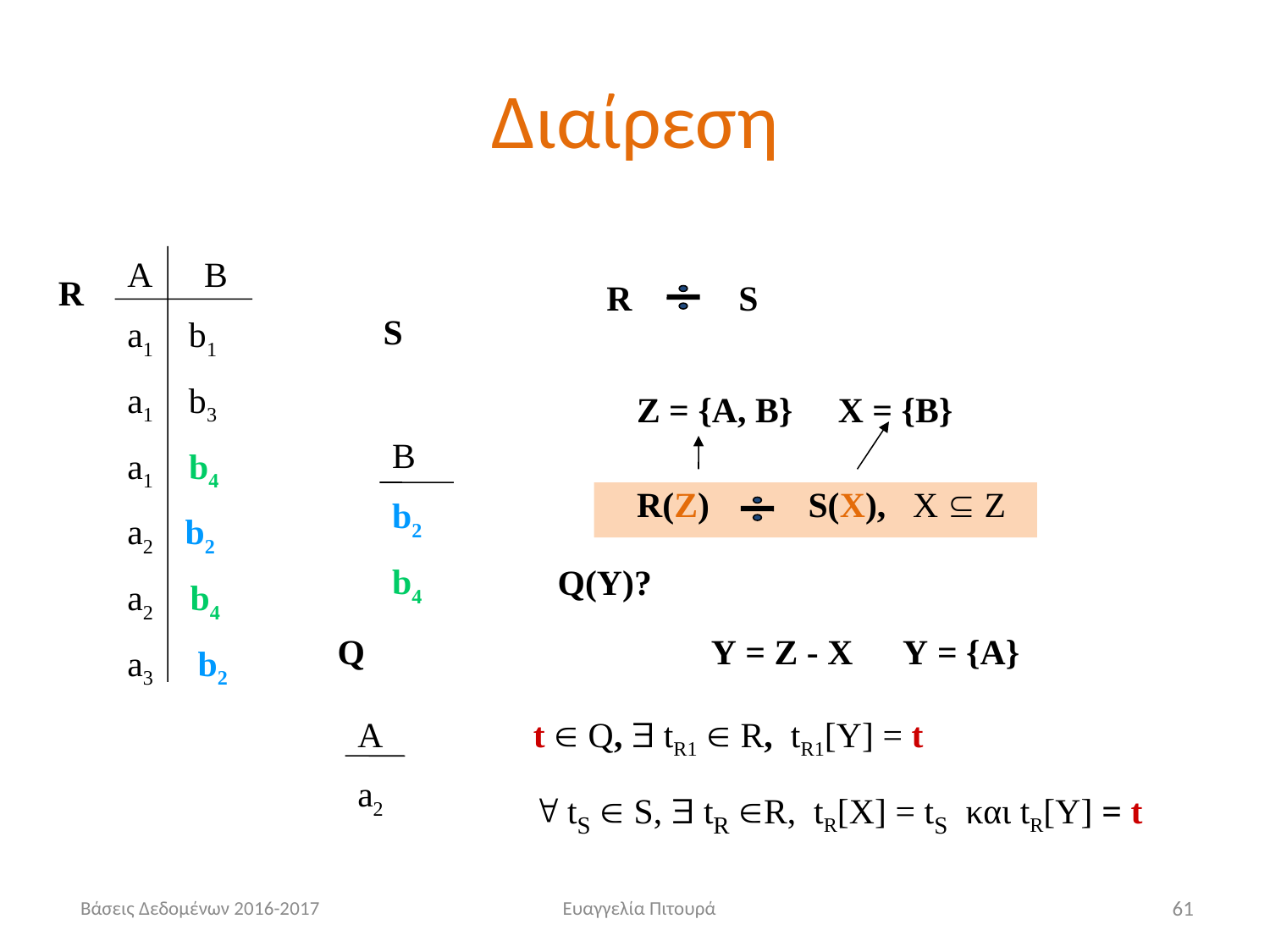

# Διαίρεση
A      B
a1    b1
a1    b3
a1    b4
a2    b2
a2     b4
a3     b2

R
R            S

S

Ζ = {Α, Β}
Χ = {B}

B
b2
b4

R(Z) 	     S(X),   X ⊆ Z

Q(Υ)?
Q
Υ = Ζ - Χ
Υ = {A}

A
a2
t ∈ Q, ∃ tR1 ∈ R,  tR1[Y] = t
∀ tS ∈ S, ∃ tR ∈R,  tR[X] = tS  και tR[Y] = t

Βάσεις Δεδομένων 2016-2017
Ευαγγελία Πιτουρά
61